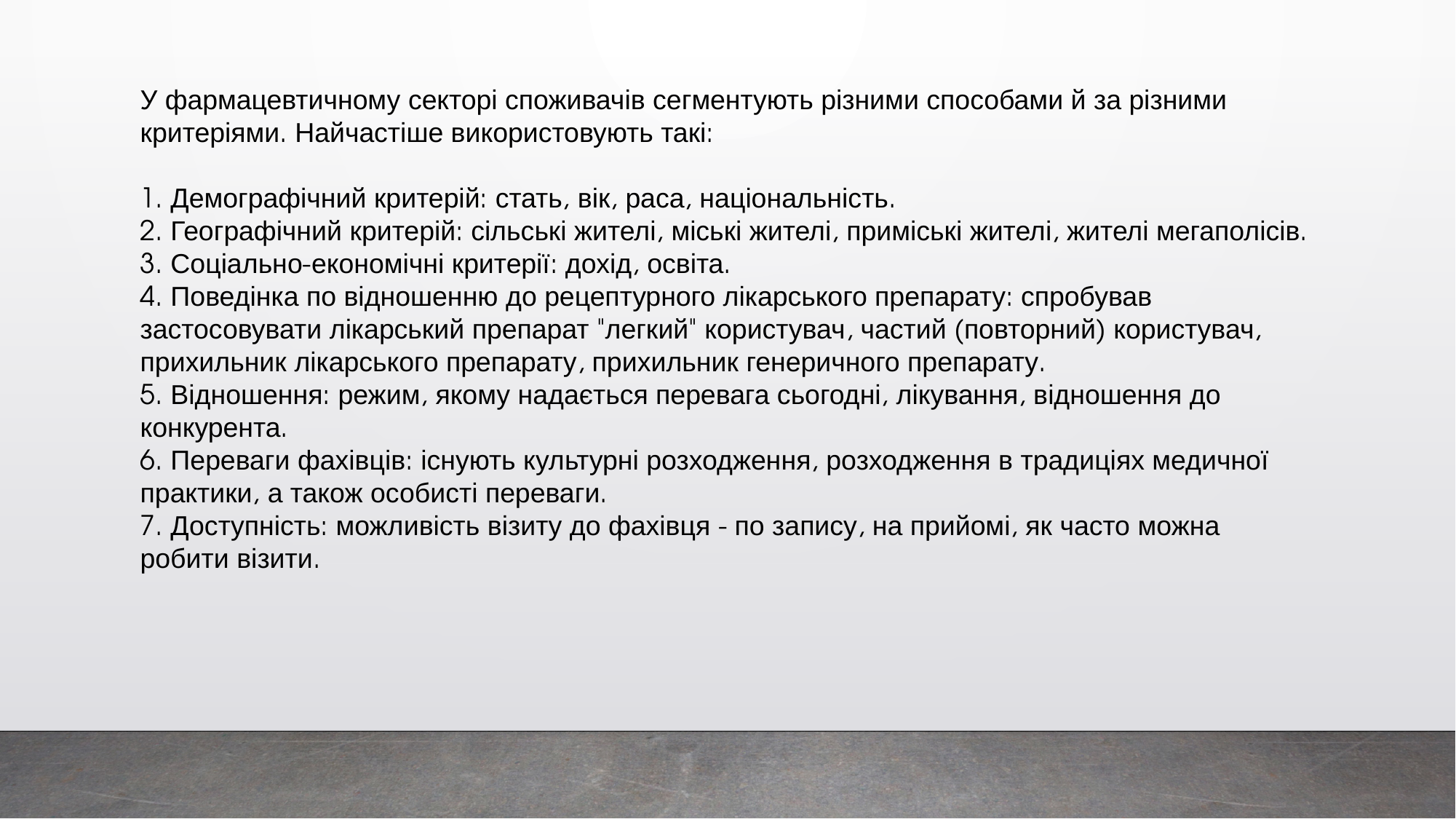

У фармацевтичному секторі споживачів сегментують різними способами й за різними критеріями. Найчастіше використовують такі:

1. Демографічний критерій: стать, вік, раса, національність.
2. Географічний критерій: сільські жителі, міські жителі, приміські жителі, жителі мегаполісів.
3. Соціально-економічні критерії: дохід, освіта.
4. Поведінка по відношенню до рецептурного лікарського препарату: спробував застосовувати лікарський препарат "легкий" користувач, частий (повторний) користувач, прихильник лікарського препарату, прихильник генеричного препарату.
5. Відношення: режим, якому надається перевага сьогодні, лікування, відношення до конкурента.
6. Переваги фахівців: існують культурні розходження, розходження в традиціях медичної практики, а також особисті переваги.
7. Доступність: можливість візиту до фахівця - по запису, на прийомі, як часто можна робити візити.